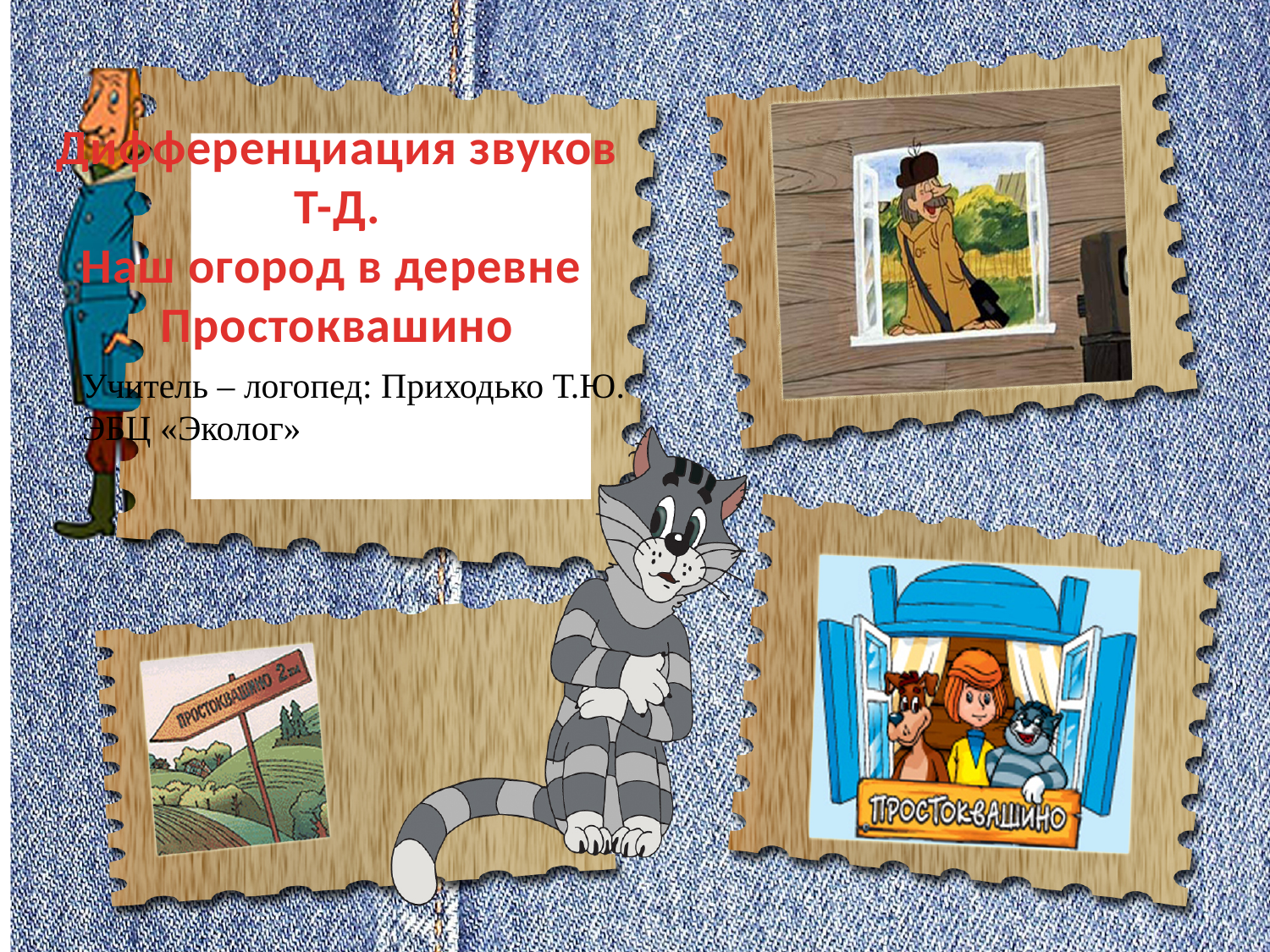

Дифференциация звуков
Т-Д.
Наш огород в деревне
Простоквашино
Учитель – логопед: Приходько Т.Ю. ЭБЦ «Эколог»